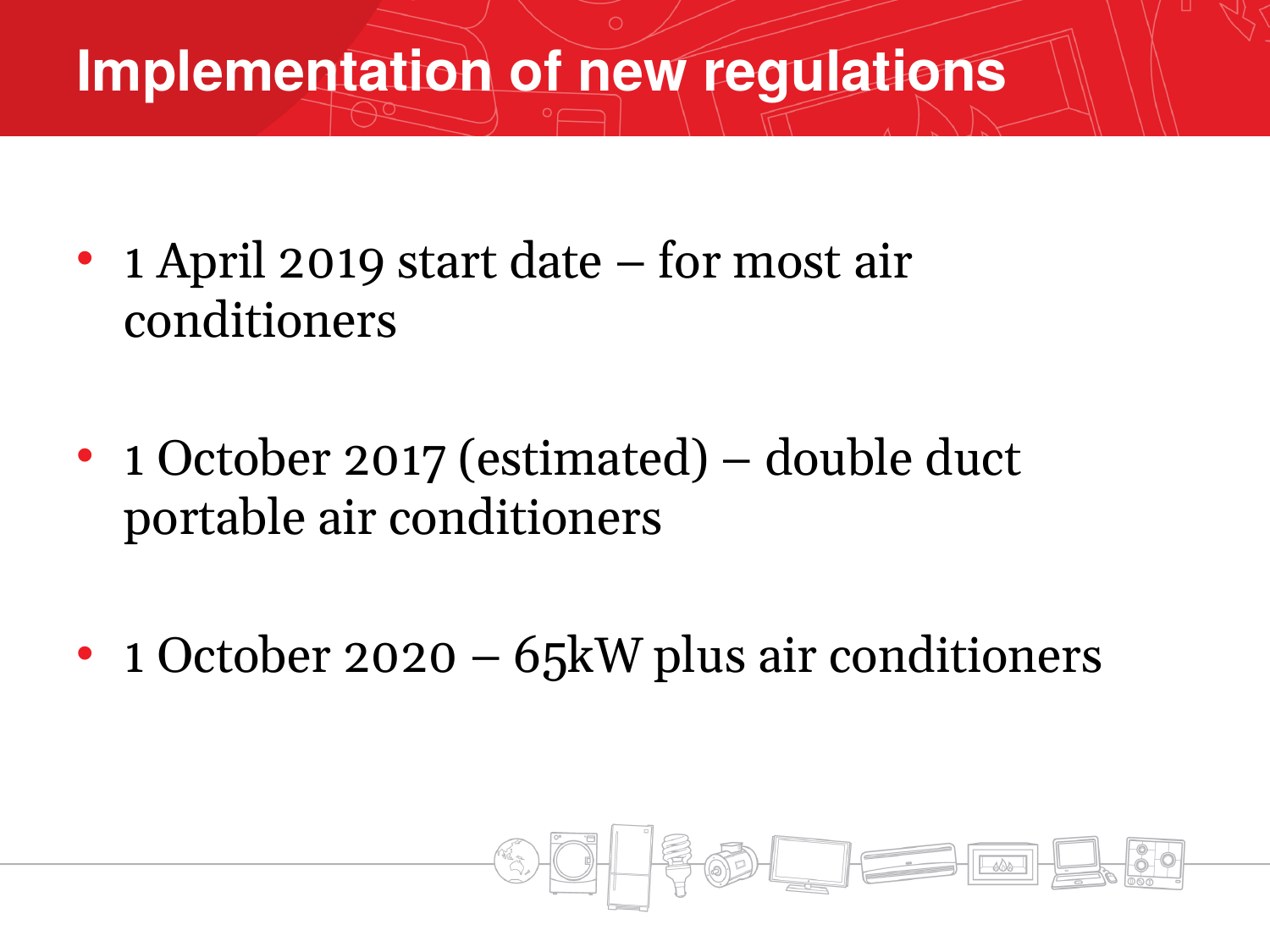

# Implementation of new regulations
1 April 2019 start date – for most air conditioners

1 October 2017 (estimated) – double duct portable air conditioners

1 October 2020 – 65kW plus air conditioners